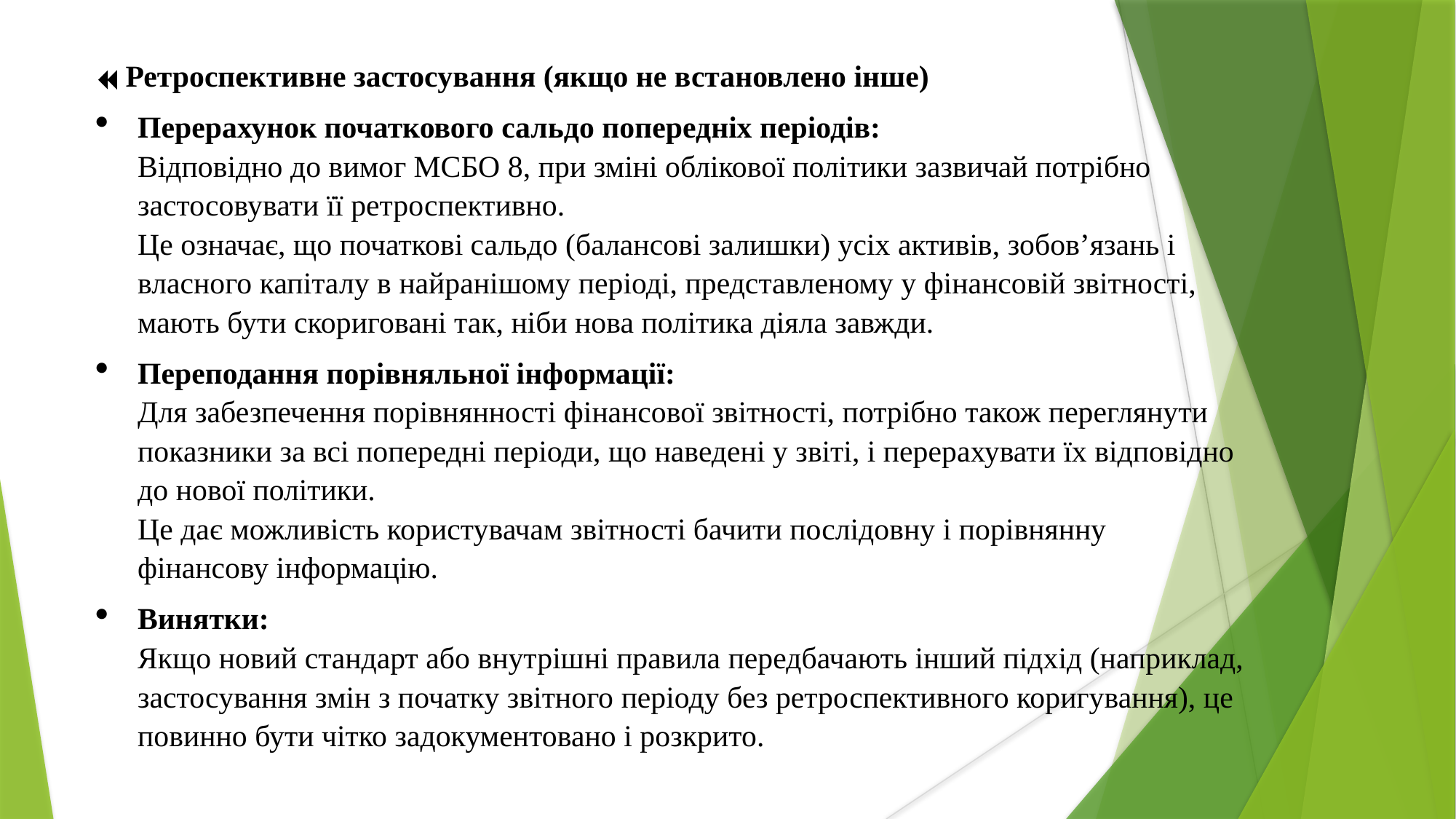

⏪ Ретроспективне застосування (якщо не встановлено інше)
Перерахунок початкового сальдо попередніх періодів:
Відповідно до вимог МСБО 8, при зміні облікової політики зазвичай потрібно застосовувати її ретроспективно.
Це означає, що початкові сальдо (балансові залишки) усіх активів, зобов’язань і власного капіталу в найранішому періоді, представленому у фінансовій звітності, мають бути скориговані так, ніби нова політика діяла завжди.
Переподання порівняльної інформації:
Для забезпечення порівнянності фінансової звітності, потрібно також переглянути показники за всі попередні періоди, що наведені у звіті, і перерахувати їх відповідно до нової політики.
Це дає можливість користувачам звітності бачити послідовну і порівнянну фінансову інформацію.
Винятки:
Якщо новий стандарт або внутрішні правила передбачають інший підхід (наприклад, застосування змін з початку звітного періоду без ретроспективного коригування), це повинно бути чітко задокументовано і розкрито.